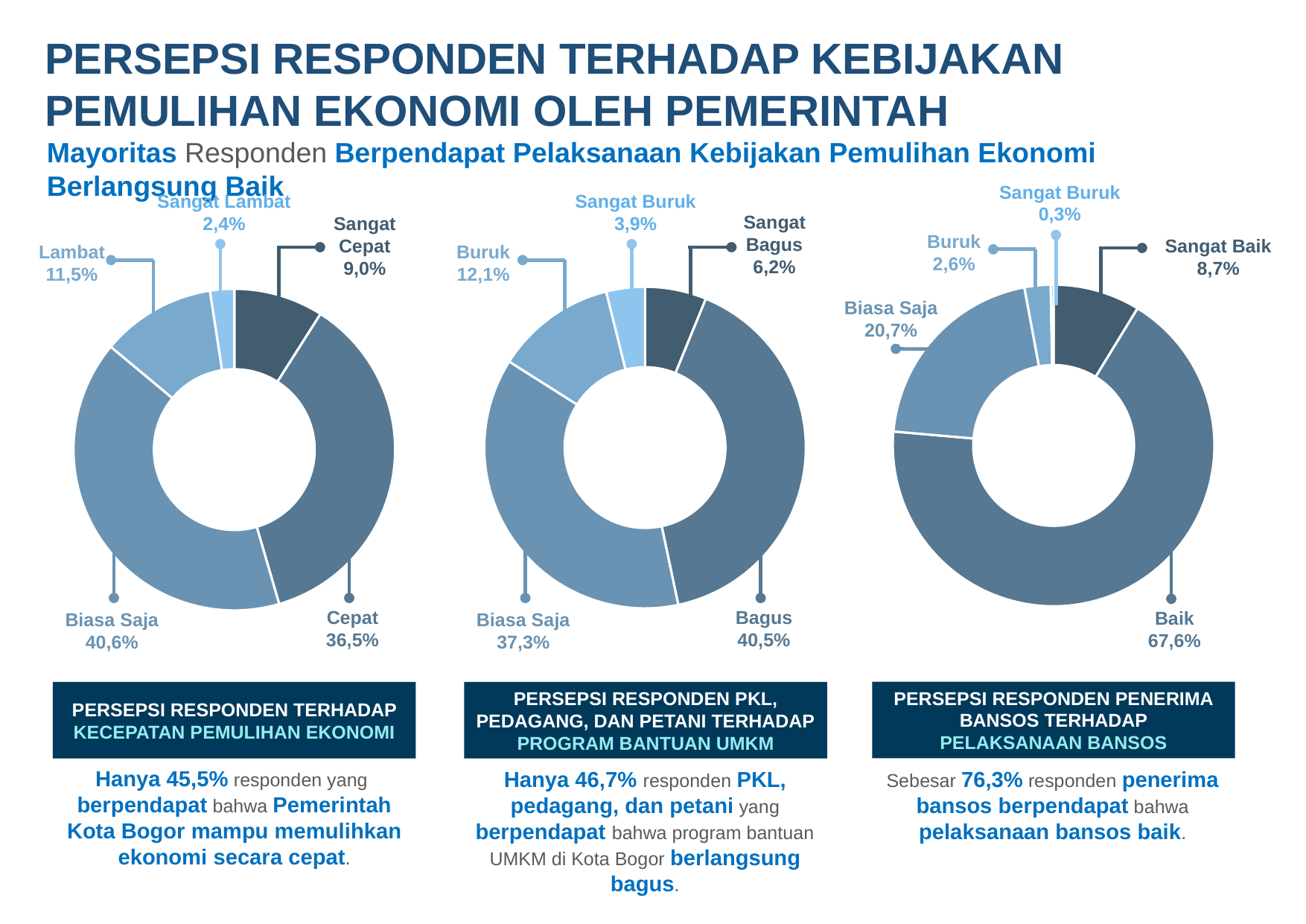

PERSEPSI RESPONDEN TERHADAP KEBIJAKAN PEMULIHAN EKONOMI OLEH PEMERINTAH
Mayoritas Responden Berpendapat Pelaksanaan Kebijakan Pemulihan Ekonomi Berlangsung Baik
Sangat Buruk
0,3%
Sangat Lambat
2,4%
Sangat Buruk
3,9%
Sangat
Bagus
6,2%
Sangat
Cepat
9,0%
Buruk
2,6%
Sangat Baik
8,7%
Lambat
11,5%
Buruk
12,1%

### Chart

| Category |  |
|---|---|
| Sangat Baik | 0.08746355685131195 |
| Baik | 0.6763848396501457 |
| Biasa Saja | 0.20699708454810495 |
| Buruk | 0.026239067055393587 |
| Sangat Buruk | 0.0029154518950437317 |

### Chart

| Category |  |
|---|---|
| Sangat Bagus | 0.06178489702517163 |
| Bagus | 0.40503432494279173 |
| Biasa Saja | 0.37299771167048057 |
| Buruk | 0.12128146453089245 |
| Sangat Buruk | 0.038901601830663615 |

### Chart

| Category |  |
|---|---|
| Sangat Cepat | 0.09012131715771231 |
| Cepat | 0.3648180242634315 |
| Biasa Saja | 0.4055459272097054 |
| Lambat | 0.11525129982668977 |
| Sangat Lambat | 0.024263431542461005 |
Biasa Saja
20,7%
Cepat
36,5%
Bagus
40,5%
Baik
67,6%
Biasa Saja
40,6%
Biasa Saja
37,3%
PERSEPSI RESPONDEN PENERIMA BANSOS TERHADAP
PELAKSANAAN BANSOS
PERSEPSI RESPONDEN TERHADAP KECEPATAN PEMULIHAN EKONOMI
PERSEPSI RESPONDEN PKL, PEDAGANG, DAN PETANI TERHADAP
PROGRAM BANTUAN UMKM
Hanya 45,5% responden yang  berpendapat bahwa Pemerintah Kota Bogor mampu memulihkan ekonomi secara cepat.
Hanya 46,7% responden PKL, pedagang, dan petani yang berpendapat bahwa program bantuan UMKM di Kota Bogor berlangsung bagus.
Sebesar 76,3% responden penerima bansos berpendapat bahwa pelaksanaan bansos baik.